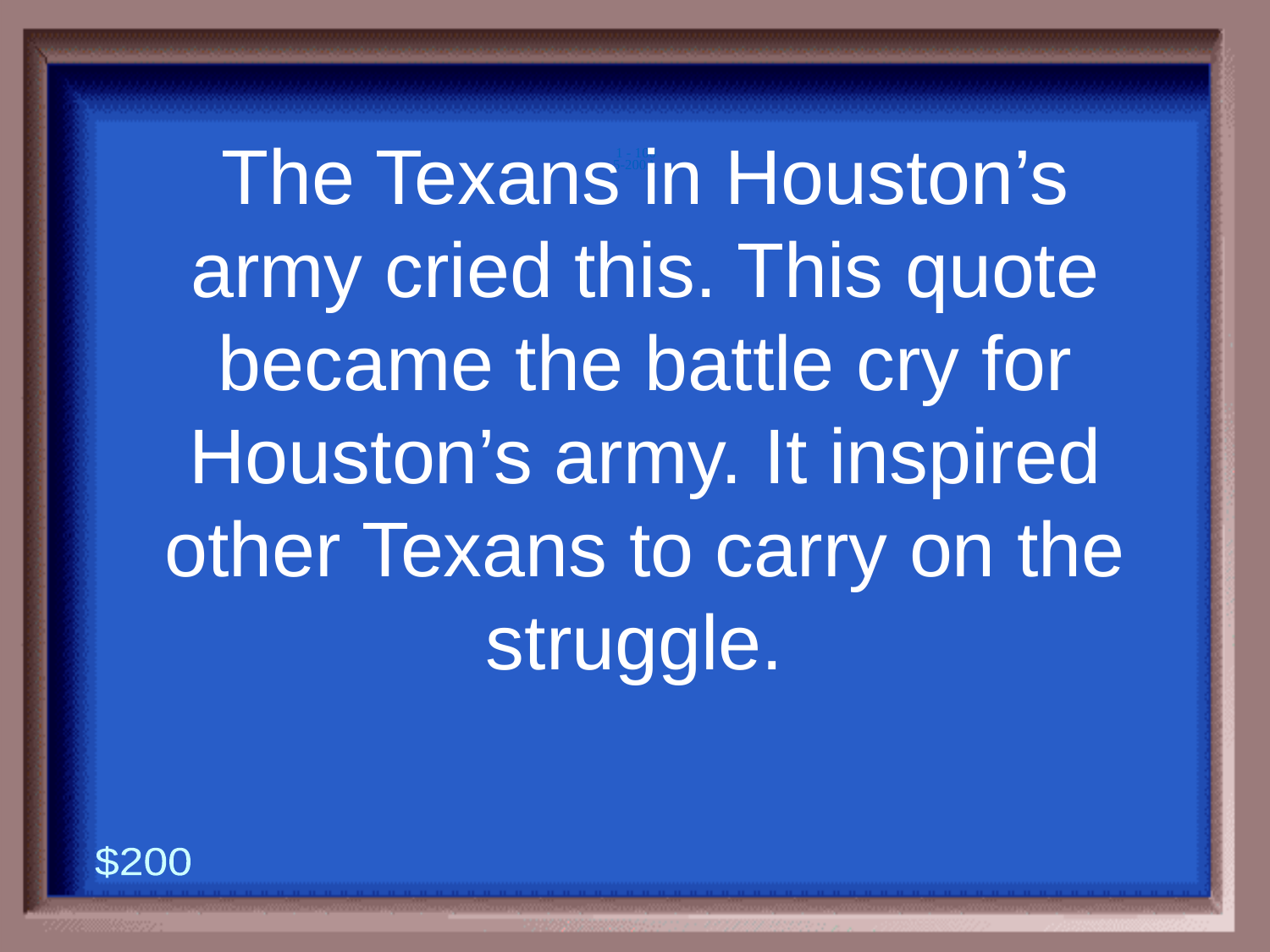

5-200A
The Texans in Houston’s army cried this. This quote became the battle cry for Houston’s army. It inspired other Texans to carry on the struggle.
1 - 100

$200